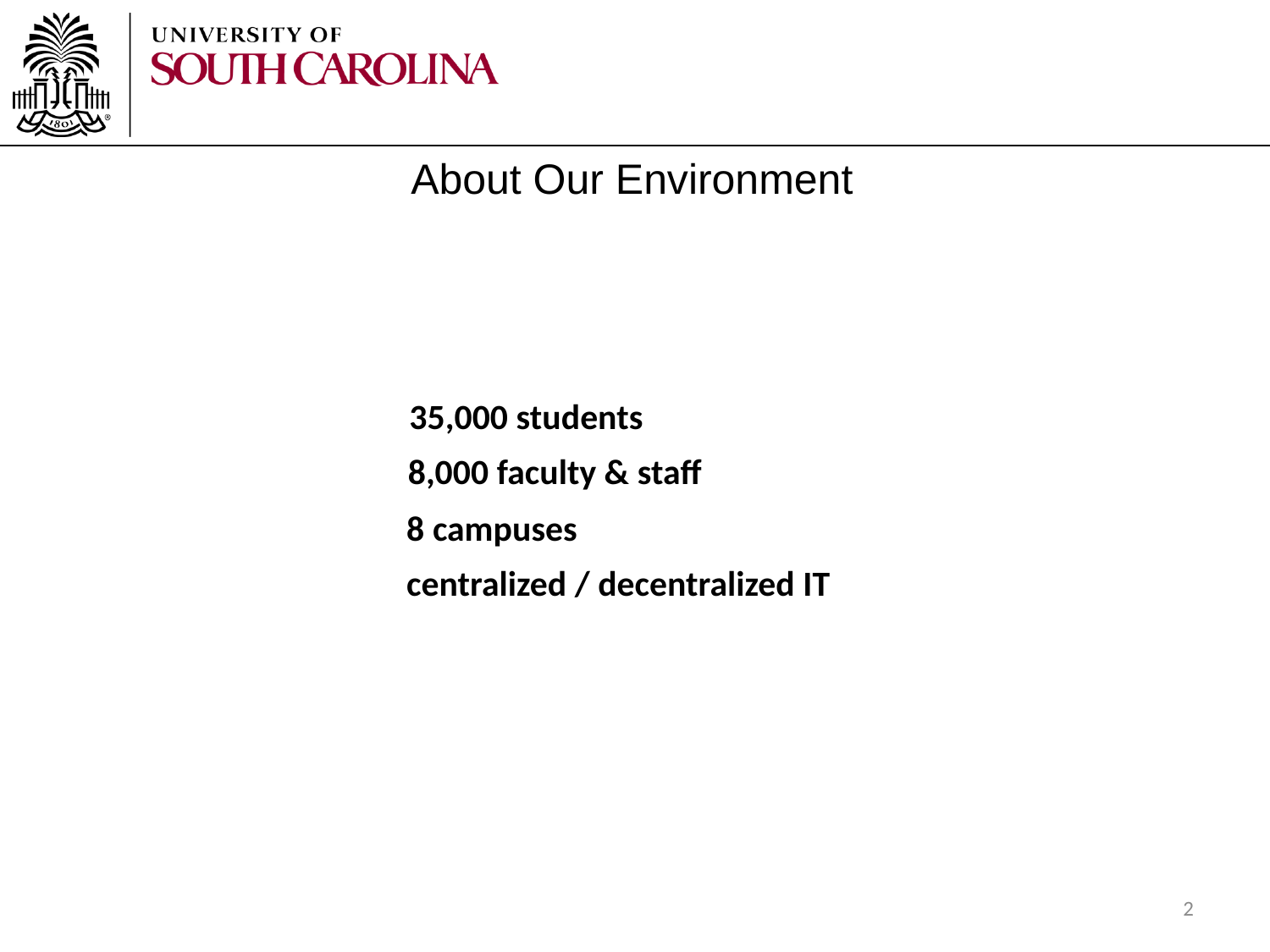

About Our Environment
35,000 students
8,000 faculty & staff
8 campuses
centralized / decentralized IT
2